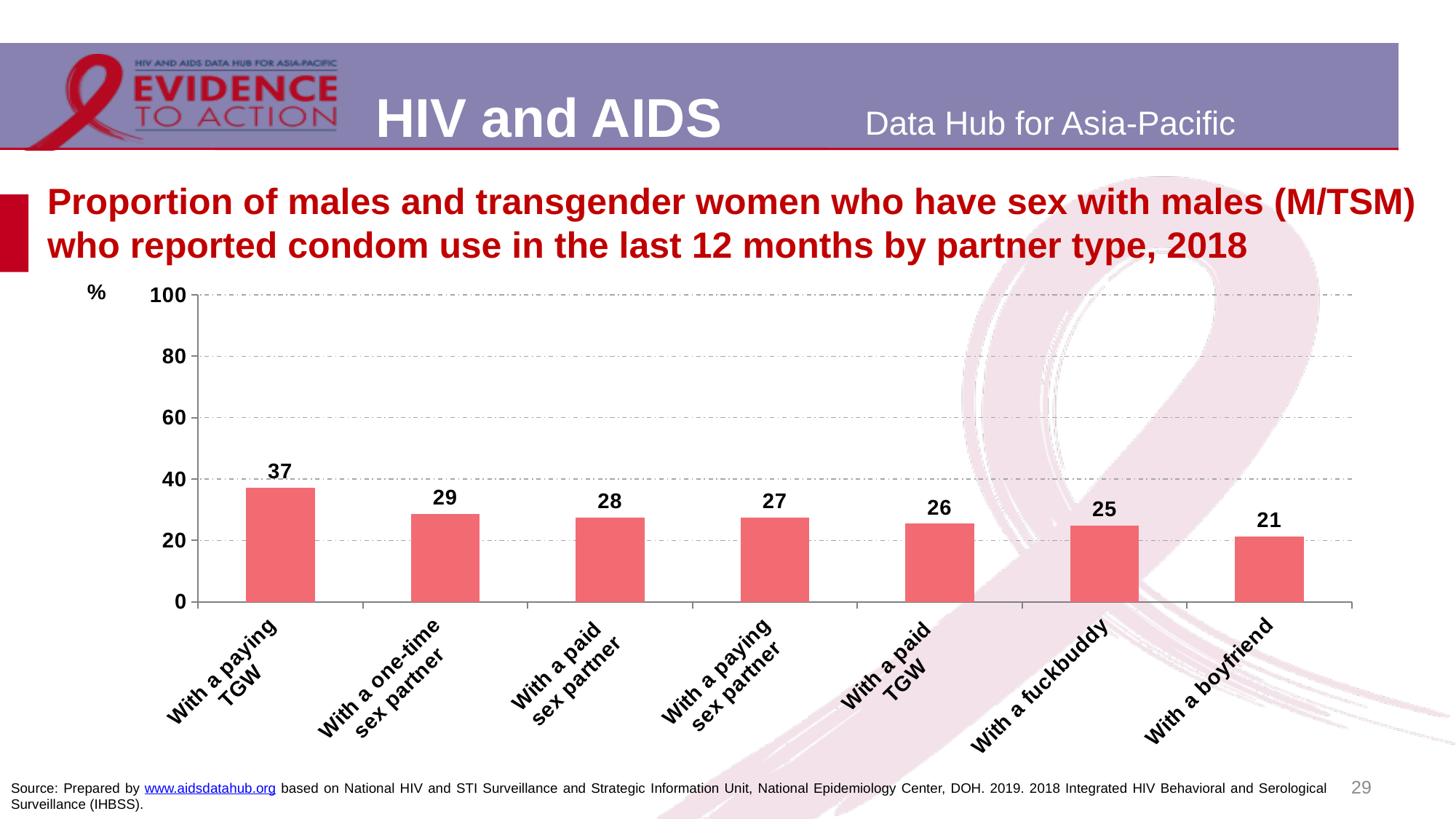

# Proportion of males and transgender women who have sex with males (M/TSM) who reported condom use in the last 12 months by partner type, 2018

### Chart

| Category | Percent |
|---|---|
| With a paying
 TGW | 37.2 |
| With a one-time
 sex partner | 28.7 |
| With a paid
sex partner | 27.5 |
| With a paying
 sex partner | 27.4 |
| With a paid
TGW | 25.5 |
| With a fuckbuddy | 24.9 |
| With a boyfriend | 21.3 |
29
Source: Prepared by www.aidsdatahub.org based on National HIV and STI Surveillance and Strategic Information Unit, National Epidemiology Center, DOH. 2019. 2018 Integrated HIV Behavioral and Serological Surveillance (IHBSS).